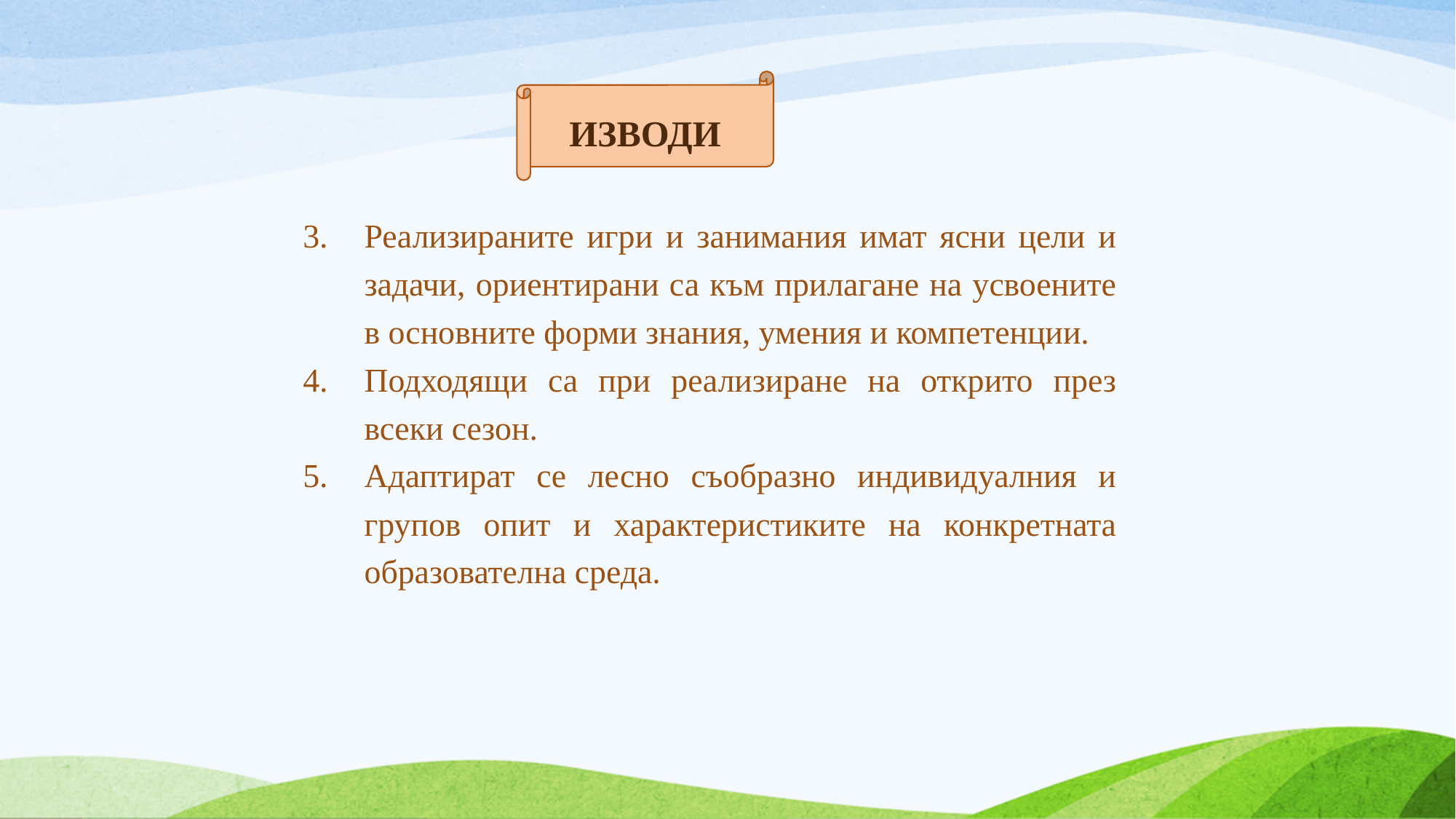

# ИЗВОДИ
Реализираните игри и занимания имат ясни цели и задачи, ориентирани са към прилагане на усвоените в основните форми знания, умения и компетенции.
Подходящи са при реализиране на открито през всеки сезон.
Адаптират се лесно съобразно индивидуалния и групов опит и характеристиките на конкретната образователна среда.